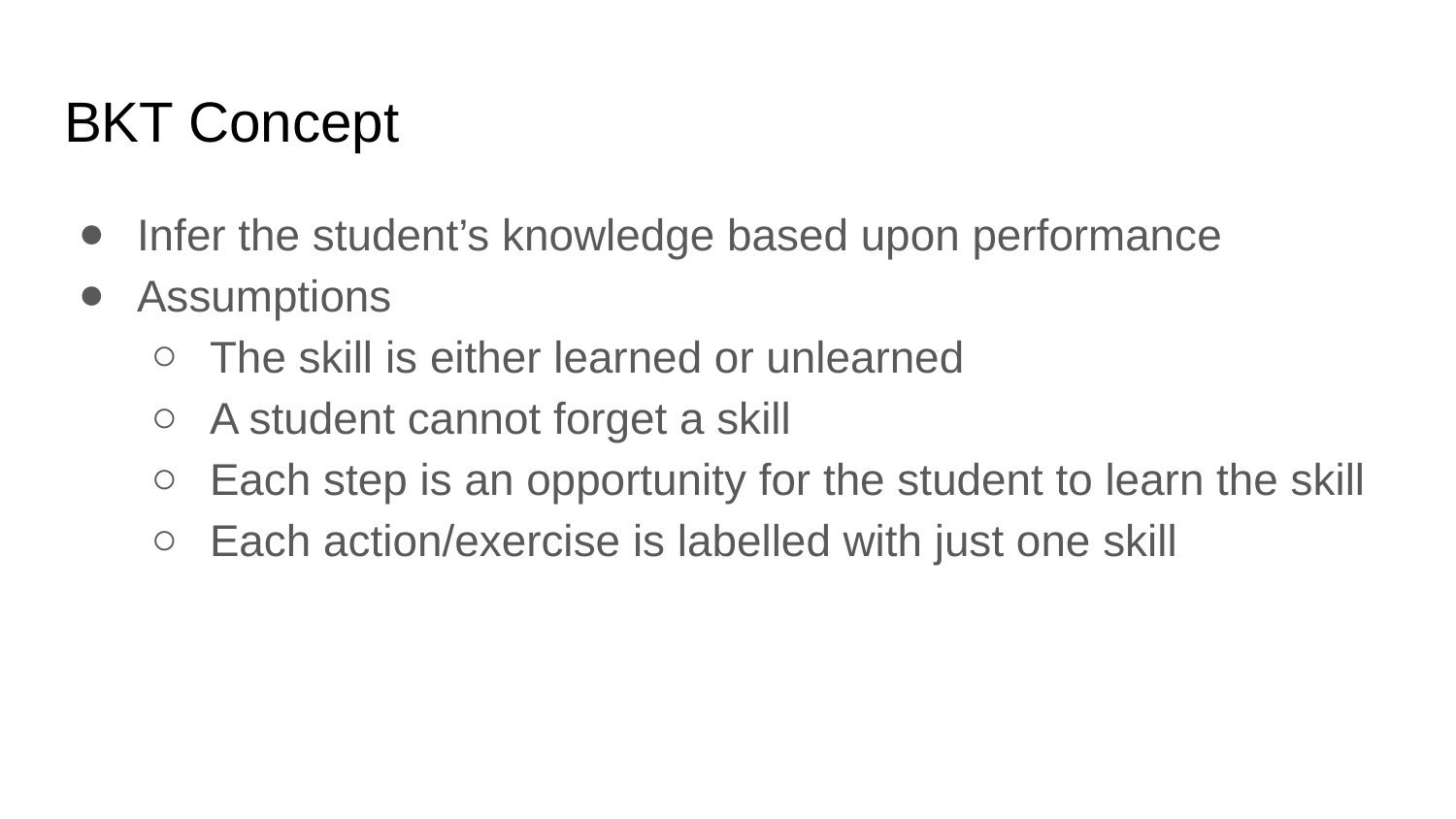

# BKT Concept
Infer the student’s knowledge based upon performance
Assumptions
The skill is either learned or unlearned
A student cannot forget a skill
Each step is an opportunity for the student to learn the skill
Each action/exercise is labelled with just one skill